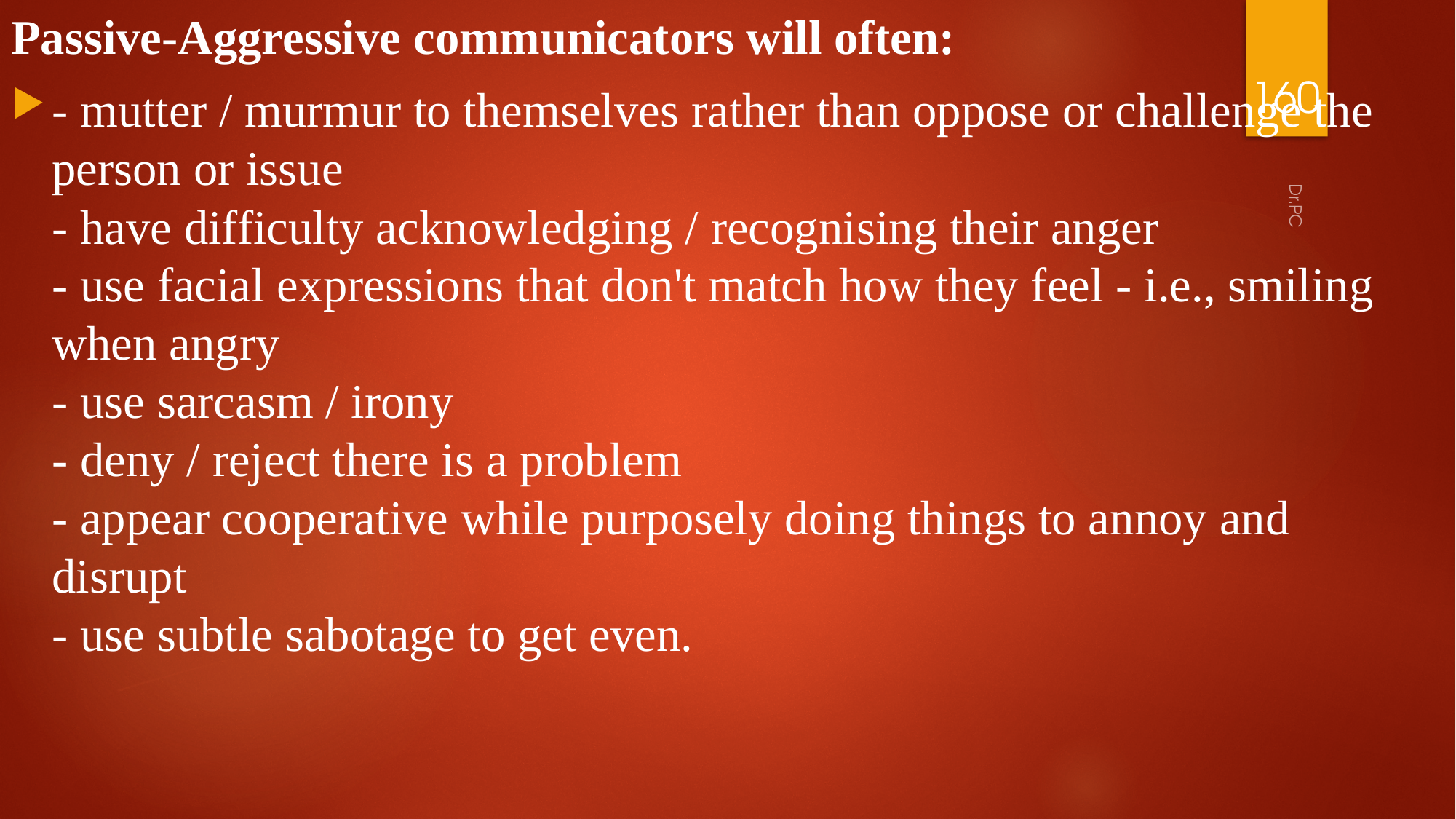

Passive-Aggressive communicators will often:
- mutter / murmur to themselves rather than oppose or challenge the person or issue 
- have difficulty acknowledging / recognising their anger 
- use facial expressions that don't match how they feel - i.e., smiling when angry 
- use sarcasm / irony
- deny / reject there is a problem 
- appear cooperative while purposely doing things to annoy and disrupt 
- use subtle sabotage to get even.

160
Dr.PC